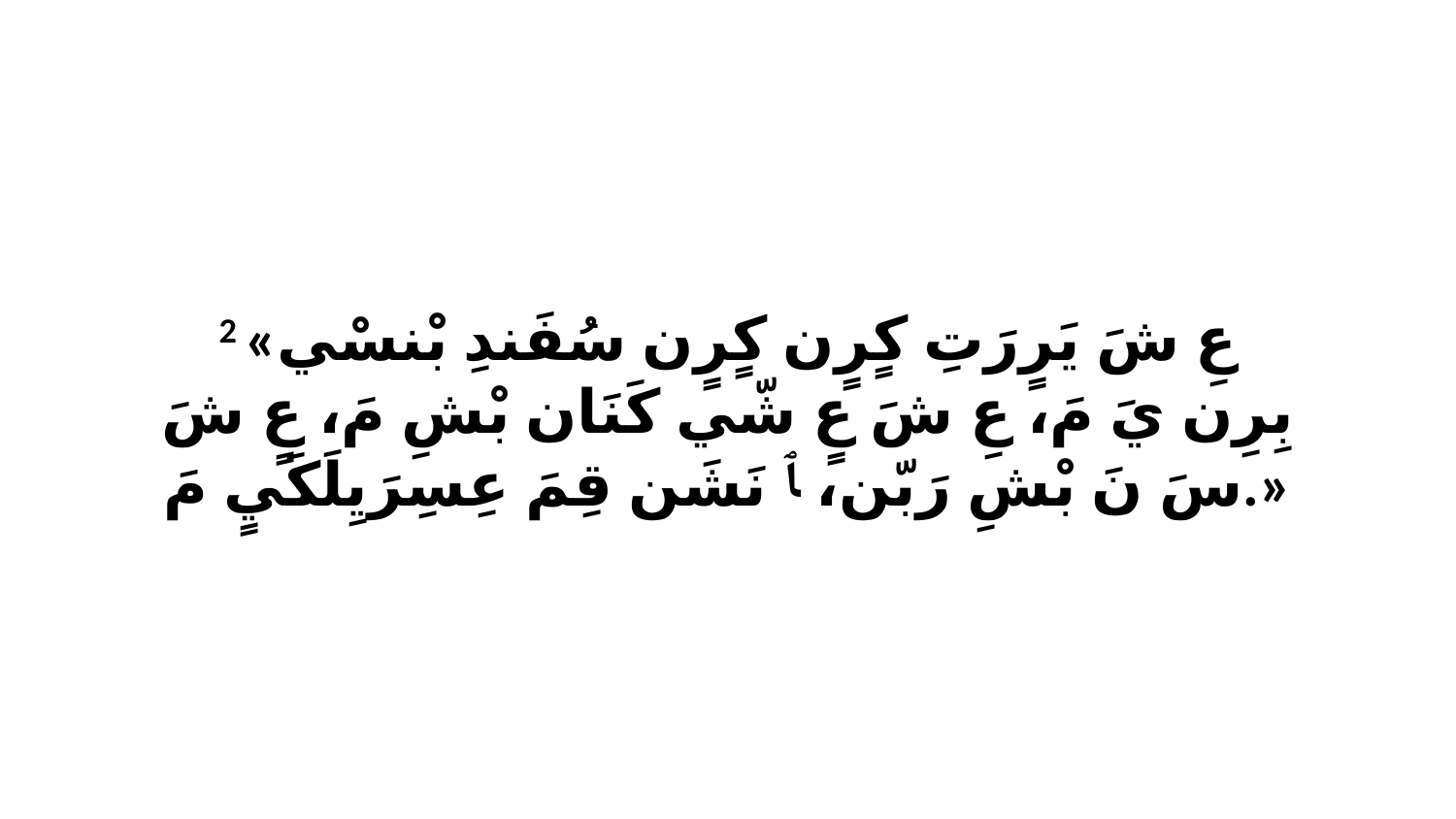

2 «عِ شَ يَرٍرَتِ كٍرٍن كٍرٍن سُفَندِ بْنسْي بِرِن يَ مَ، عِ شَ عٍ شّي كَنَان بْشِ مَ، عٍ شَ سَ نَ بْشِ رَبّن، ﭑ نَشَن قِمَ عِسِرَيِلَكَيٍ مَ.»